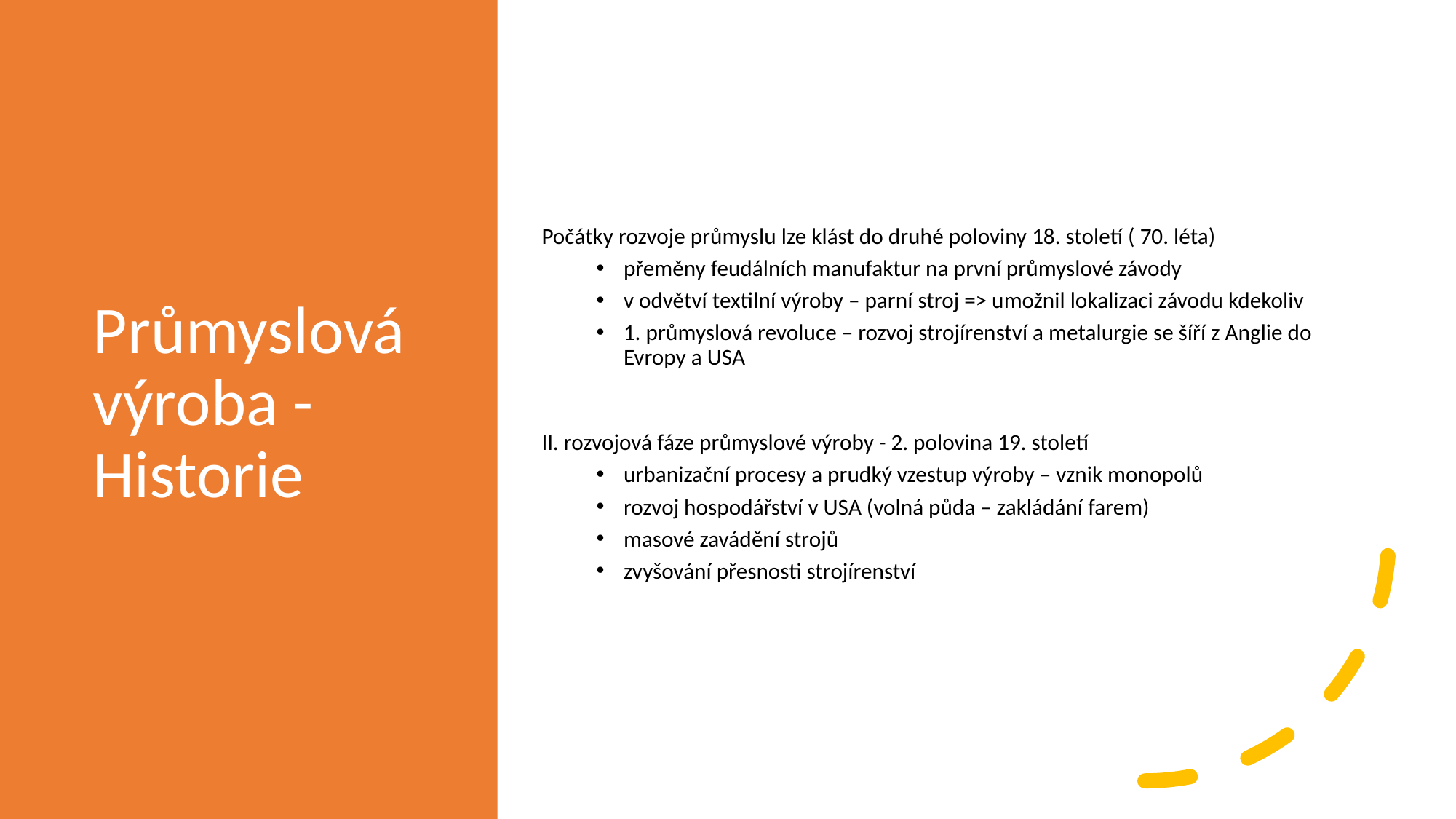

# Průmyslová výroba - Historie
Počátky rozvoje průmyslu lze klást do druhé poloviny 18. století ( 70. léta)
přeměny feudálních manufaktur na první průmyslové závody
v odvětví textilní výroby – parní stroj => umožnil lokalizaci závodu kdekoliv
1. průmyslová revoluce – rozvoj strojírenství a metalurgie se šíří z Anglie do Evropy a USA

II. rozvojová fáze průmyslové výroby - 2. polovina 19. století
urbanizační procesy a prudký vzestup výroby – vznik monopolů
rozvoj hospodářství v USA (volná půda – zakládání farem)
masové zavádění strojů
zvyšování přesnosti strojírenství